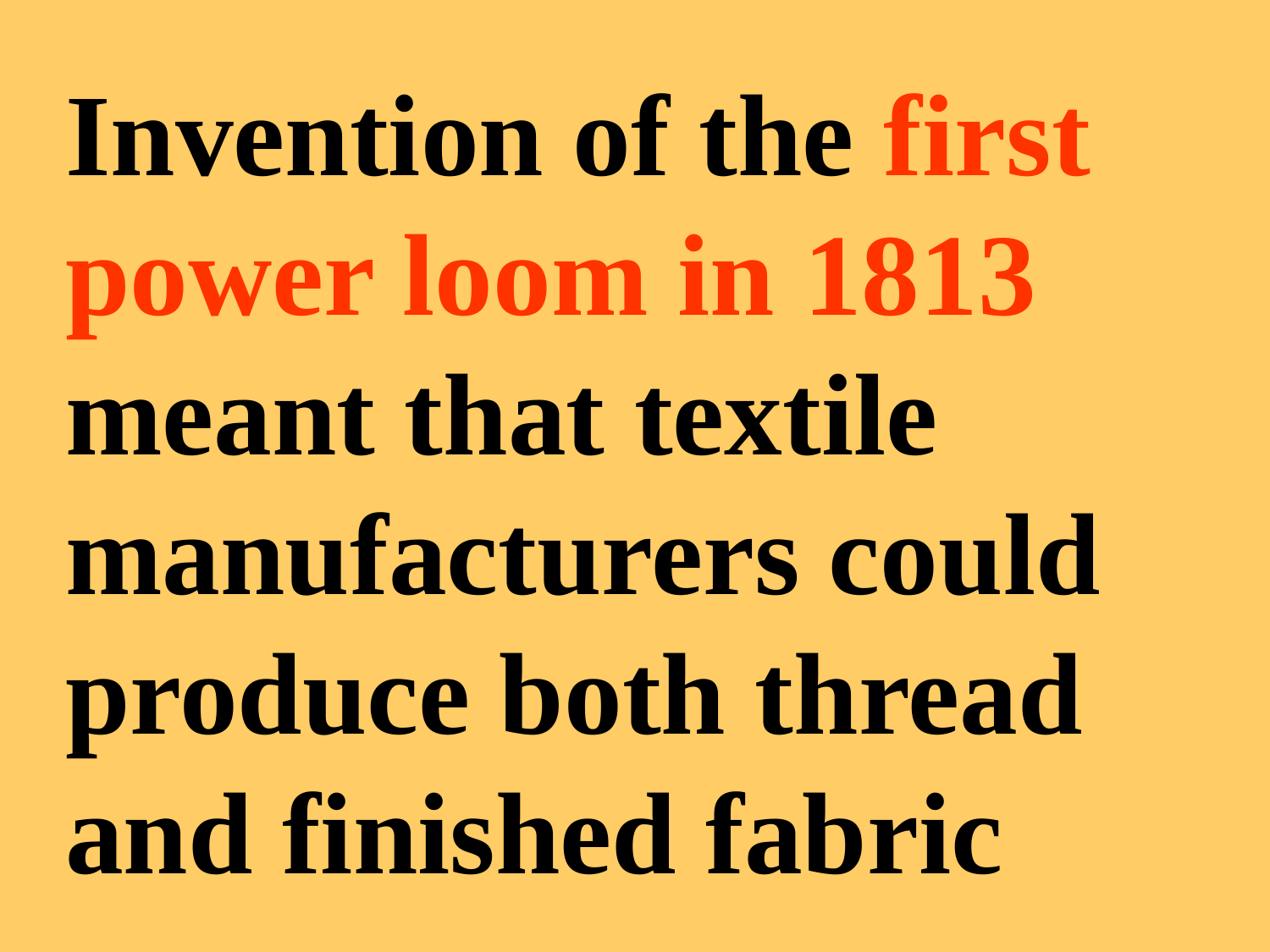

Invention of the first power loom in 1813 meant that textile manufacturers could produce both thread and finished fabric